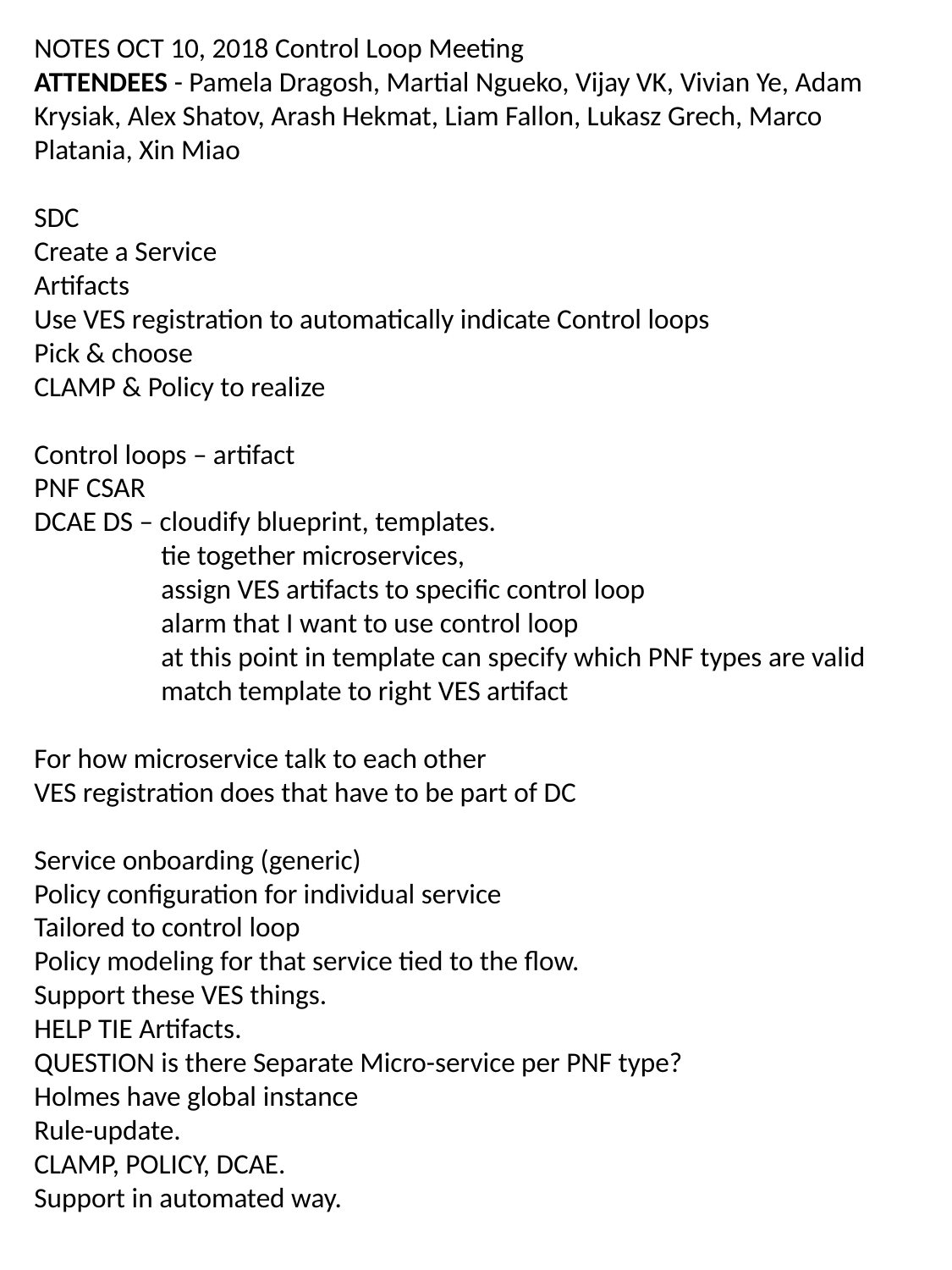

NOTES OCT 10, 2018 Control Loop Meeting
ATTENDEES - Pamela Dragosh, Martial Ngueko, Vijay VK, Vivian Ye, Adam Krysiak, Alex Shatov, Arash Hekmat, Liam Fallon, Lukasz Grech, Marco Platania, Xin Miao

SDC
Create a Service
Artifacts
Use VES registration to automatically indicate Control loops
Pick & choose
CLAMP & Policy to realize

Control loops – artifact
PNF CSAR
DCAE DS – cloudify blueprint, templates.
	tie together microservices,
	assign VES artifacts to specific control loop
	alarm that I want to use control loop
	at this point in template can specify which PNF types are valid
	match template to right VES artifact

For how microservice talk to each other
VES registration does that have to be part of DC

Service onboarding (generic)
Policy configuration for individual service
Tailored to control loop
Policy modeling for that service tied to the flow.
Support these VES things.
HELP TIE Artifacts.
QUESTION is there Separate Micro-service per PNF type?
Holmes have global instance
Rule-update.
CLAMP, POLICY, DCAE.
Support in automated way.